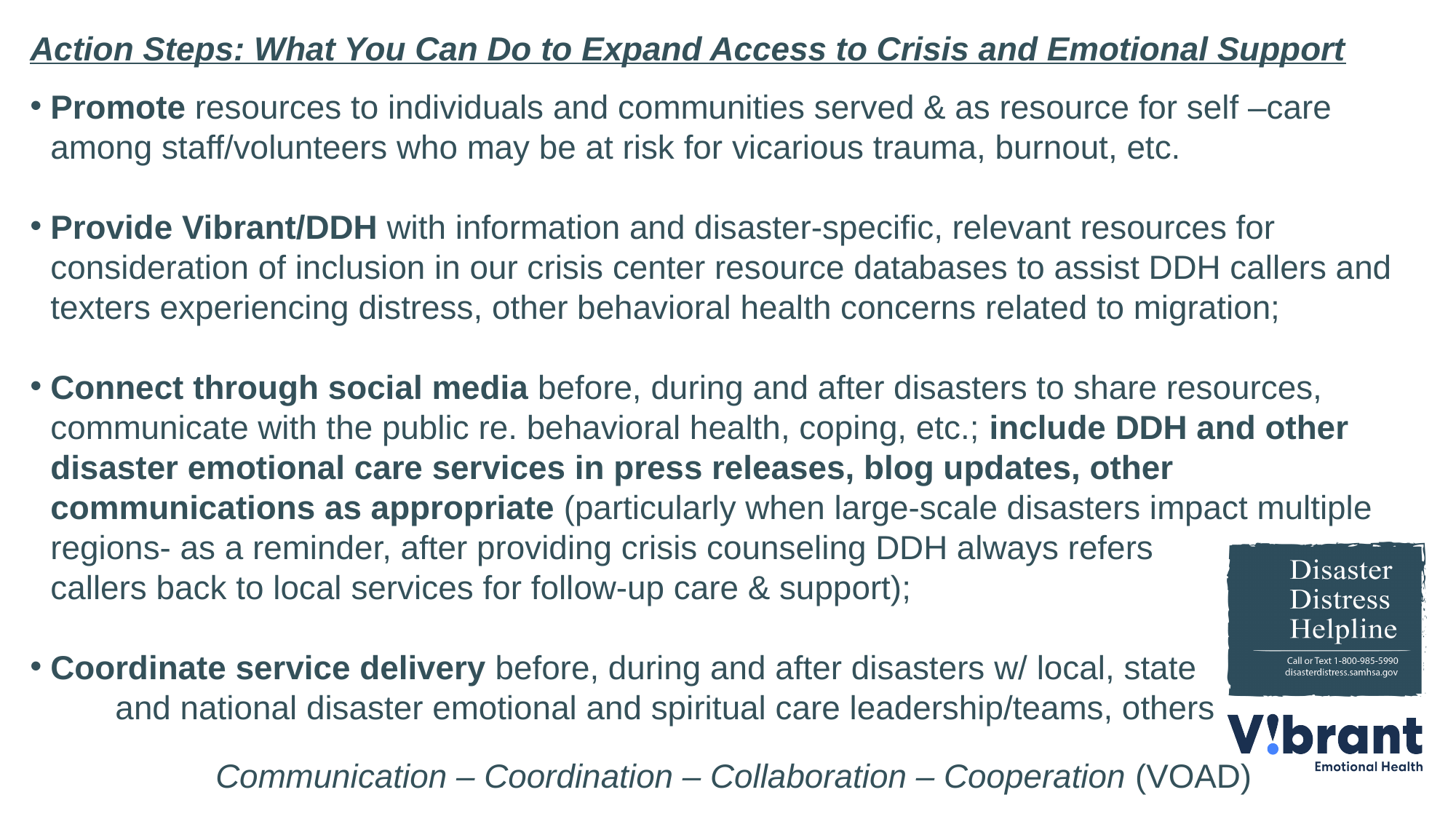

Action Steps: What You Can Do to Expand Access to Crisis and Emotional Support

Promote resources to individuals and communities served & as resource for self –care among staff/volunteers who may be at risk for vicarious trauma, burnout, etc.

Provide Vibrant/DDH with information and disaster-specific, relevant resources for consideration of inclusion in our crisis center resource databases to assist DDH callers and texters experiencing distress, other behavioral health concerns related to migration;

Connect through social media before, during and after disasters to share resources, communicate with the public re. behavioral health, coping, etc.; include DDH and other disaster emotional care services in press releases, blog updates, other communications as appropriate (particularly when large-scale disasters impact multiple regions- as a reminder, after providing crisis counseling DDH always refers                       callers back to local services for follow-up care & support);

Coordinate service delivery before, during and after disasters w/ local, state                             and national disaster emotional and spiritual care leadership/teams, others

                    Communication – Coordination – Collaboration – Cooperation (VOAD)